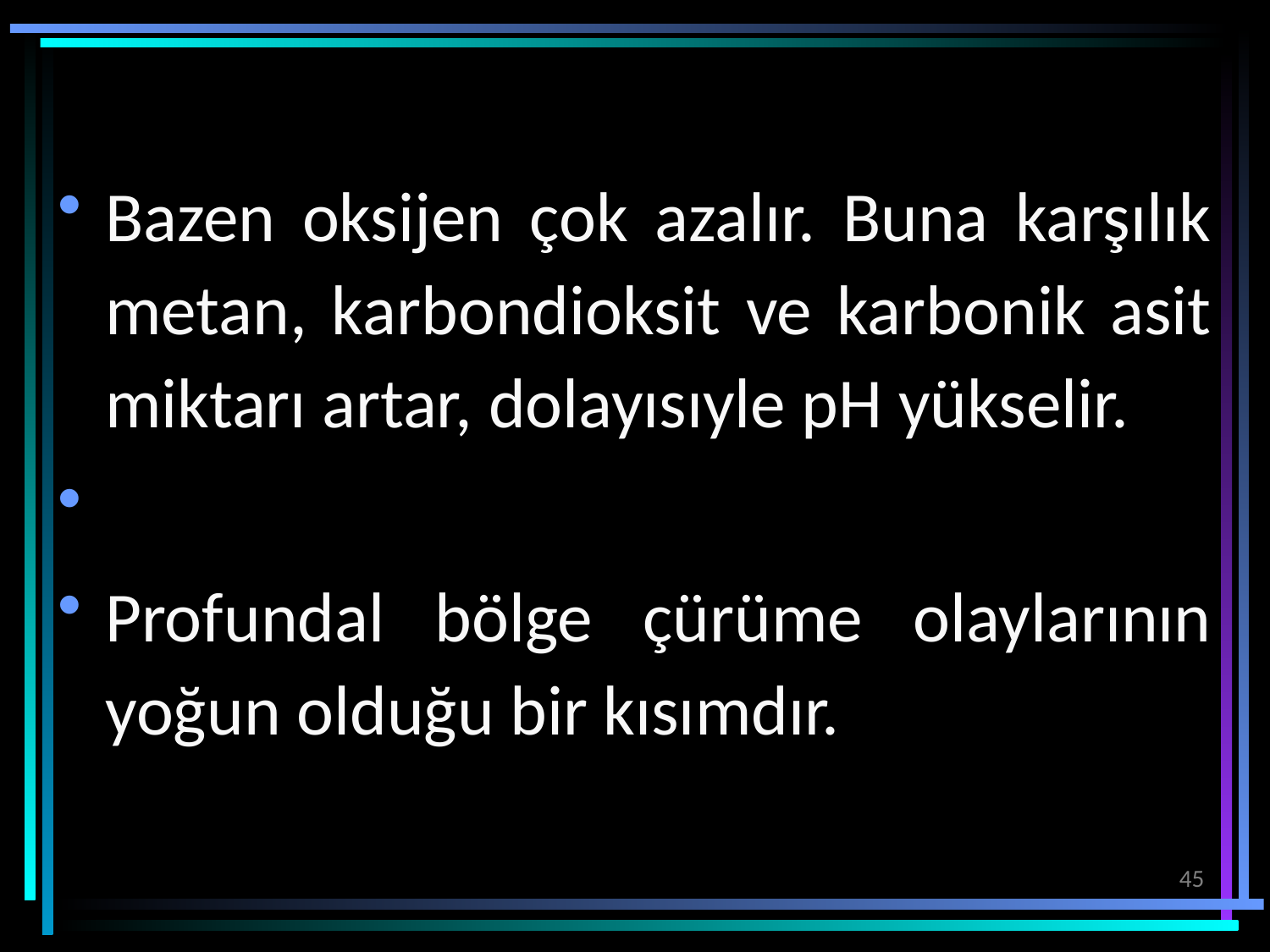

Bazen oksijen çok azalır. Buna karşılık metan, karbondioksit ve karbonik asit miktarı artar, dolayısıyle pH yükselir.

Profundal bölge çürüme olaylarının yoğun olduğu bir kısımdır.

45